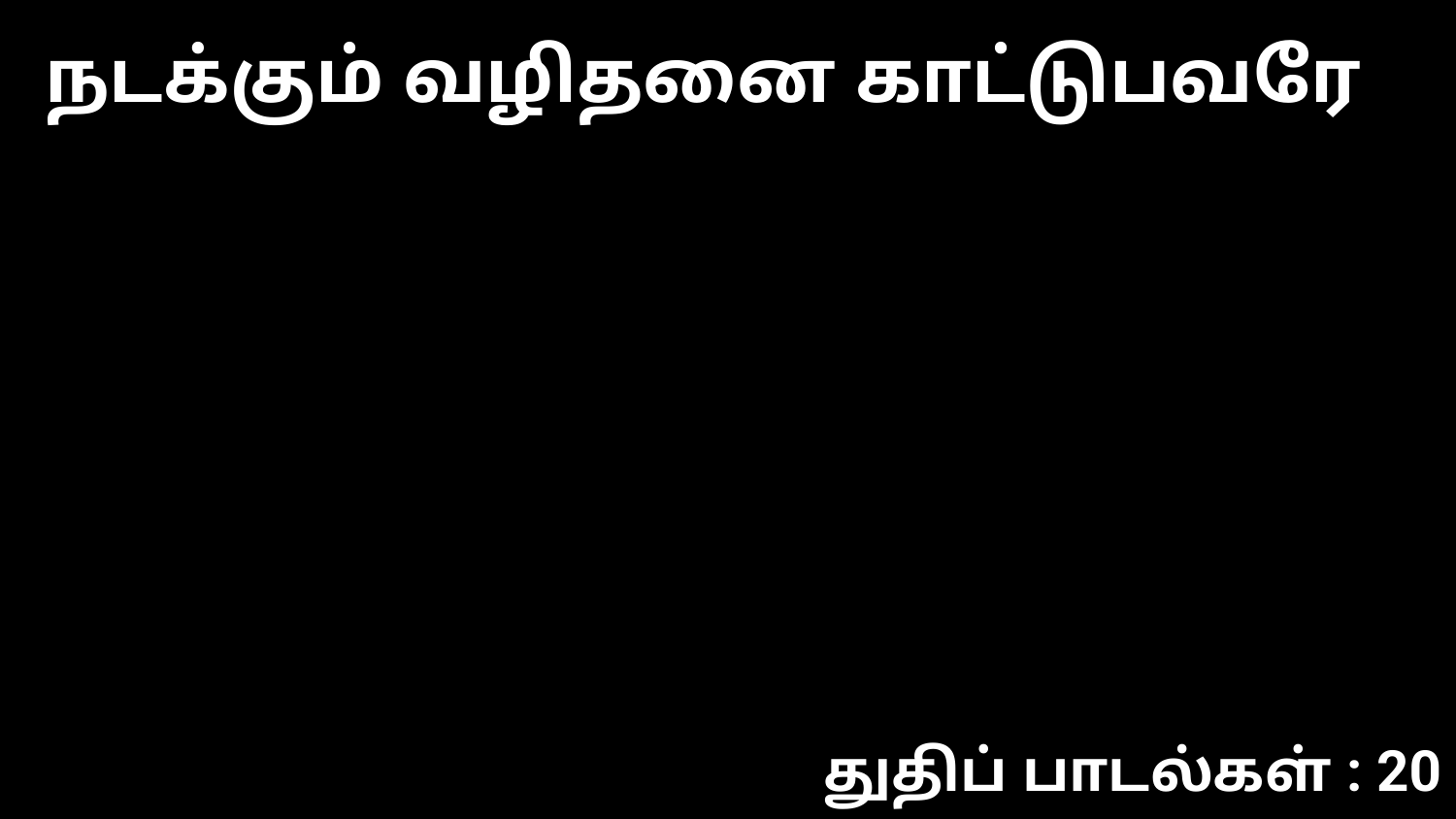

நடக்கும் வழிதனை காட்டுபவரே
துதிப் பாடல்கள் : 20